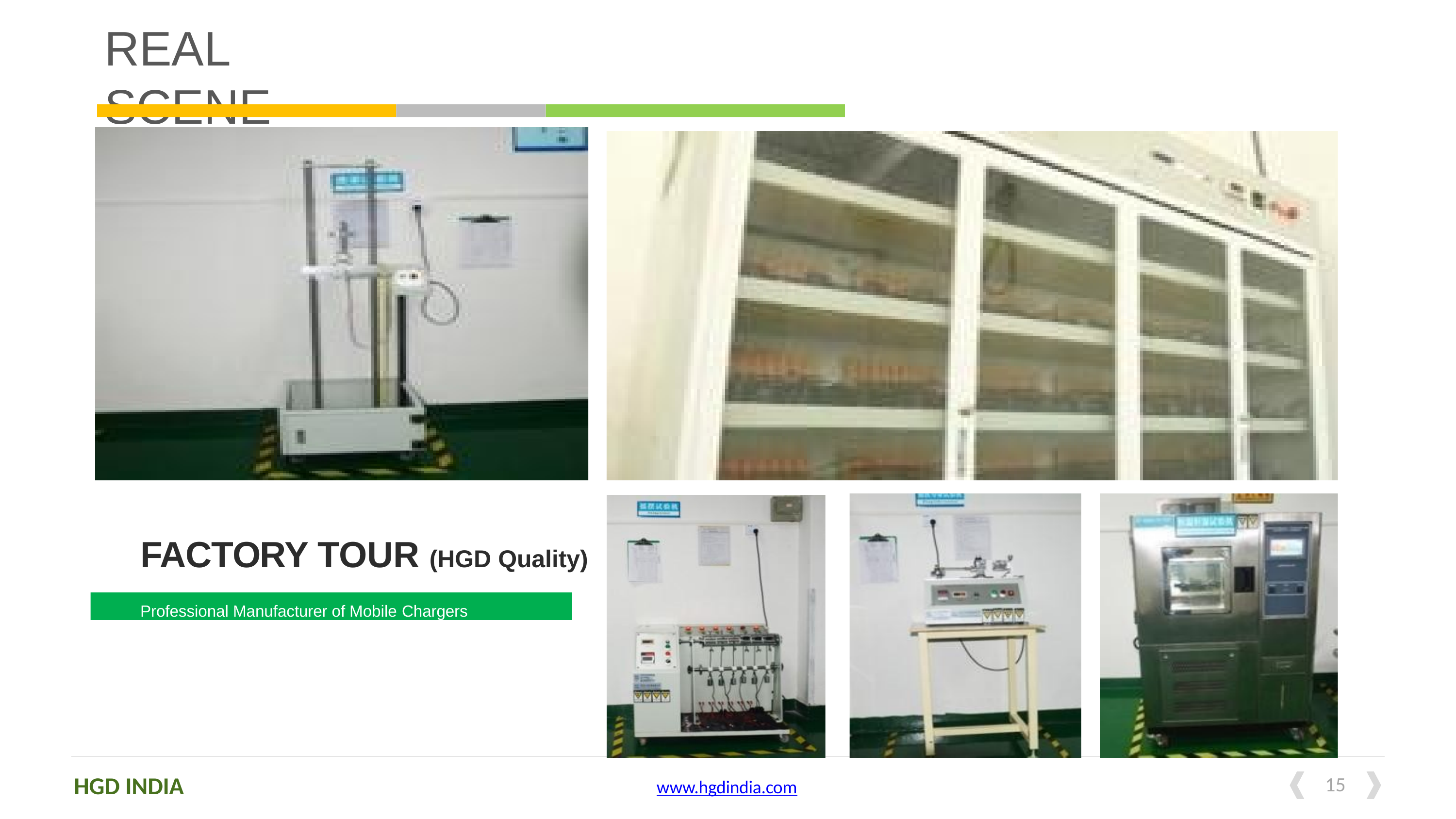

# REAL SCENE

FACTORY TOUR (HGD Quality)
Professional Manufacturer of Mobile Chargers

HGD INDIA
15
www.hgdindia.com